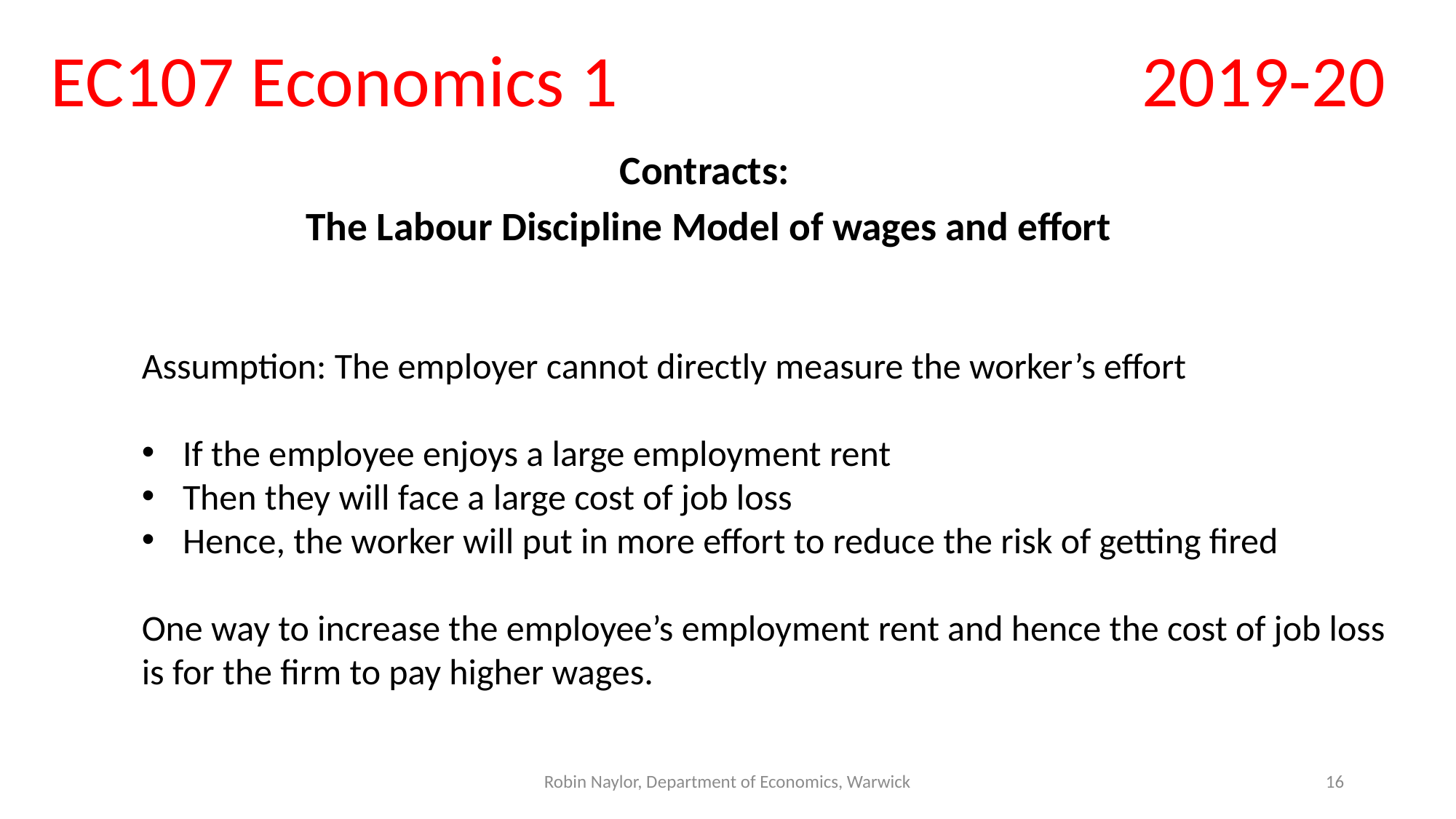

# EC107 Economics 1					2019-20
Contracts:
The Labour Discipline Model of wages and effort
Assumption: The employer cannot directly measure the worker’s effort

If the employee enjoys a large employment rent
Then they will face a large cost of job loss
Hence, the worker will put in more effort to reduce the risk of getting fired

One way to increase the employee’s employment rent and hence the cost of job loss is for the firm to pay higher wages.
Robin Naylor, Department of Economics, Warwick
16